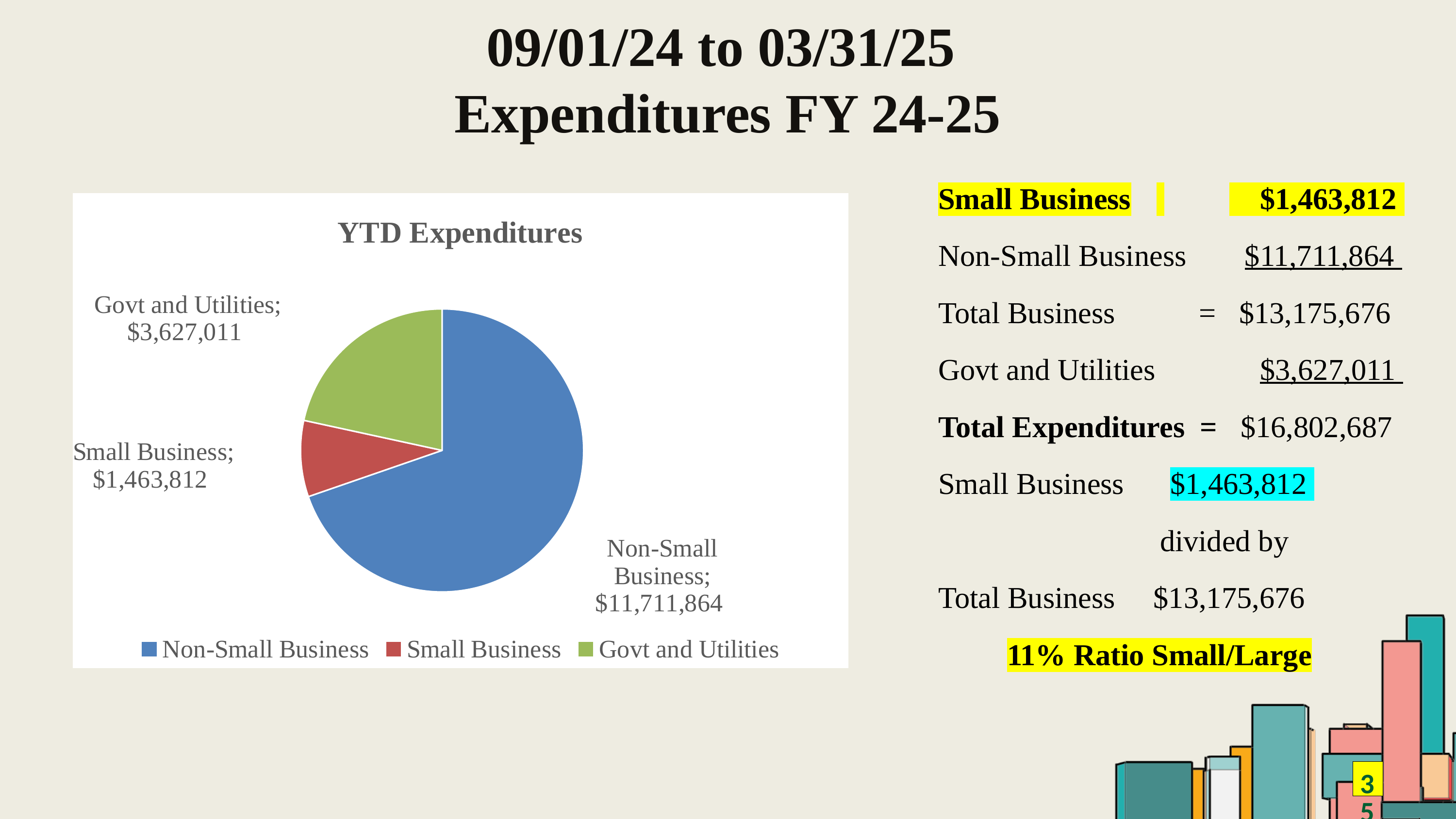

# 09/01/24 to 03/31/25 Expenditures FY 24-25
Small Business	 	    $1,463,812
Non-Small Business	  $11,711,864
Total Business           =   $13,175,676
Govt and Utilities	 	    $3,627,011
Total Expenditures  =   $16,802,687
Small Business      $1,463,812
                             divided by
Total Business     $13,175,676
         11% Ratio Small/Large

### Chart: YTD Expenditures

| Category |  |
|---|---|
| Non-Small Business | 11711864.0 |
| Small Business | 1463812.0 |
| Govt and Utilities | 3627011.0 |
35